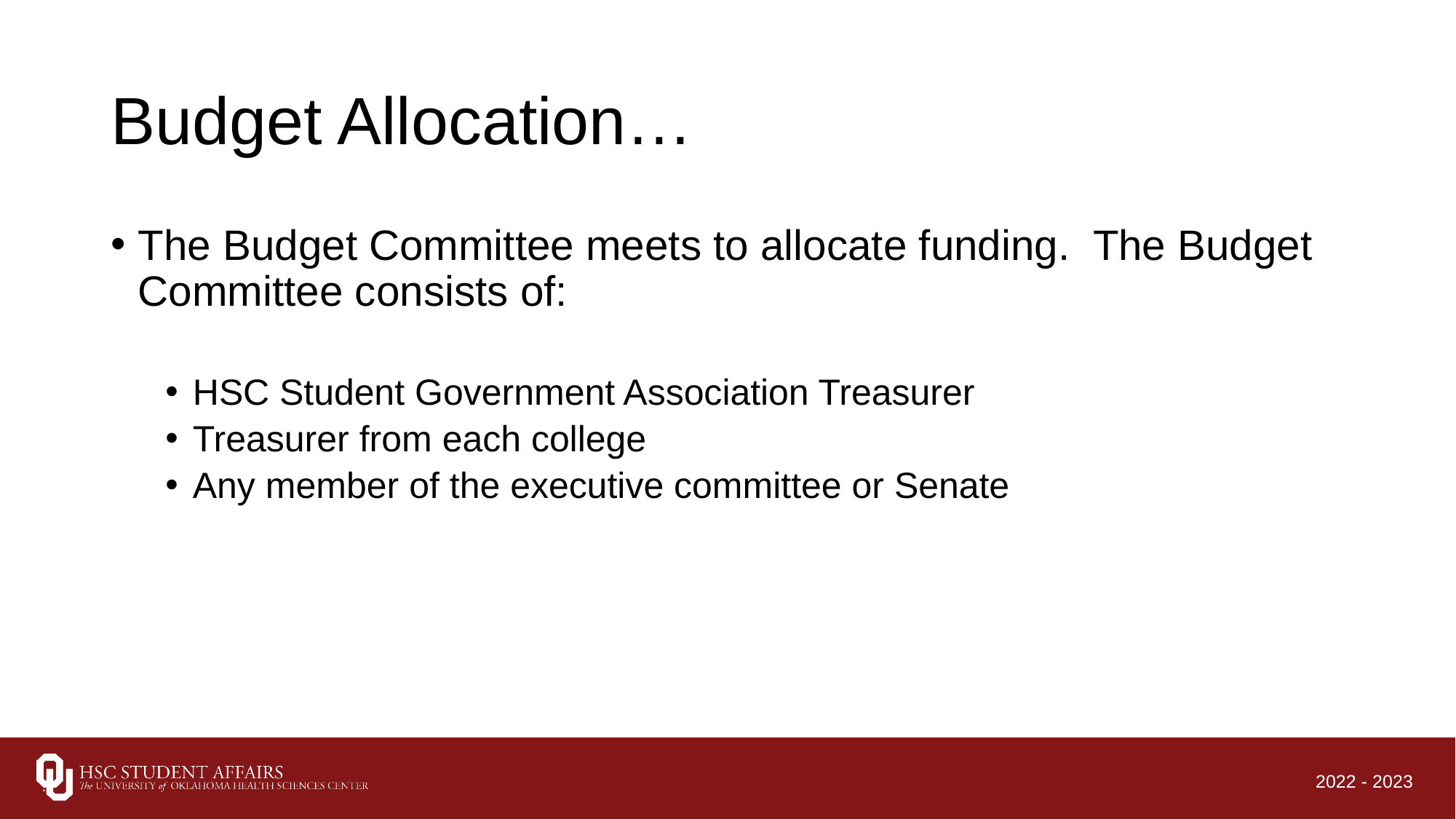

# Budget Allocation…
The Budget Committee meets to allocate funding.  The Budget Committee consists of:
HSC Student Government Association Treasurer
Treasurer from each college
Any member of the executive committee or Senate